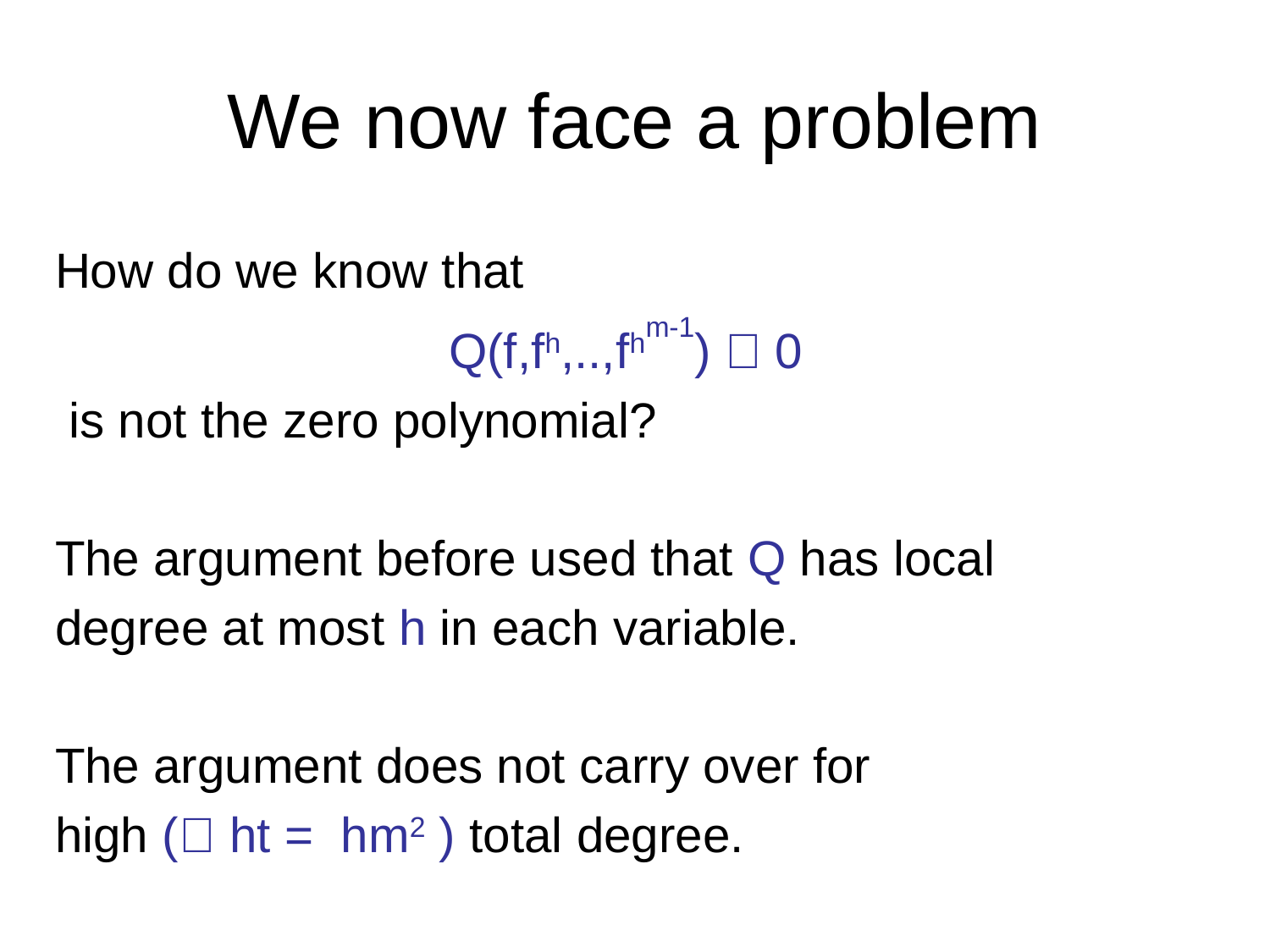

# We now face a problem
How do we know that
 Q(f,fh,..,fhm-1) ≠ 0
 is not the zero polynomial?

The argument before used that Q has local
degree at most h in each variable.

The argument does not carry over for
high (≈ ht =  hm2 ) total degree.